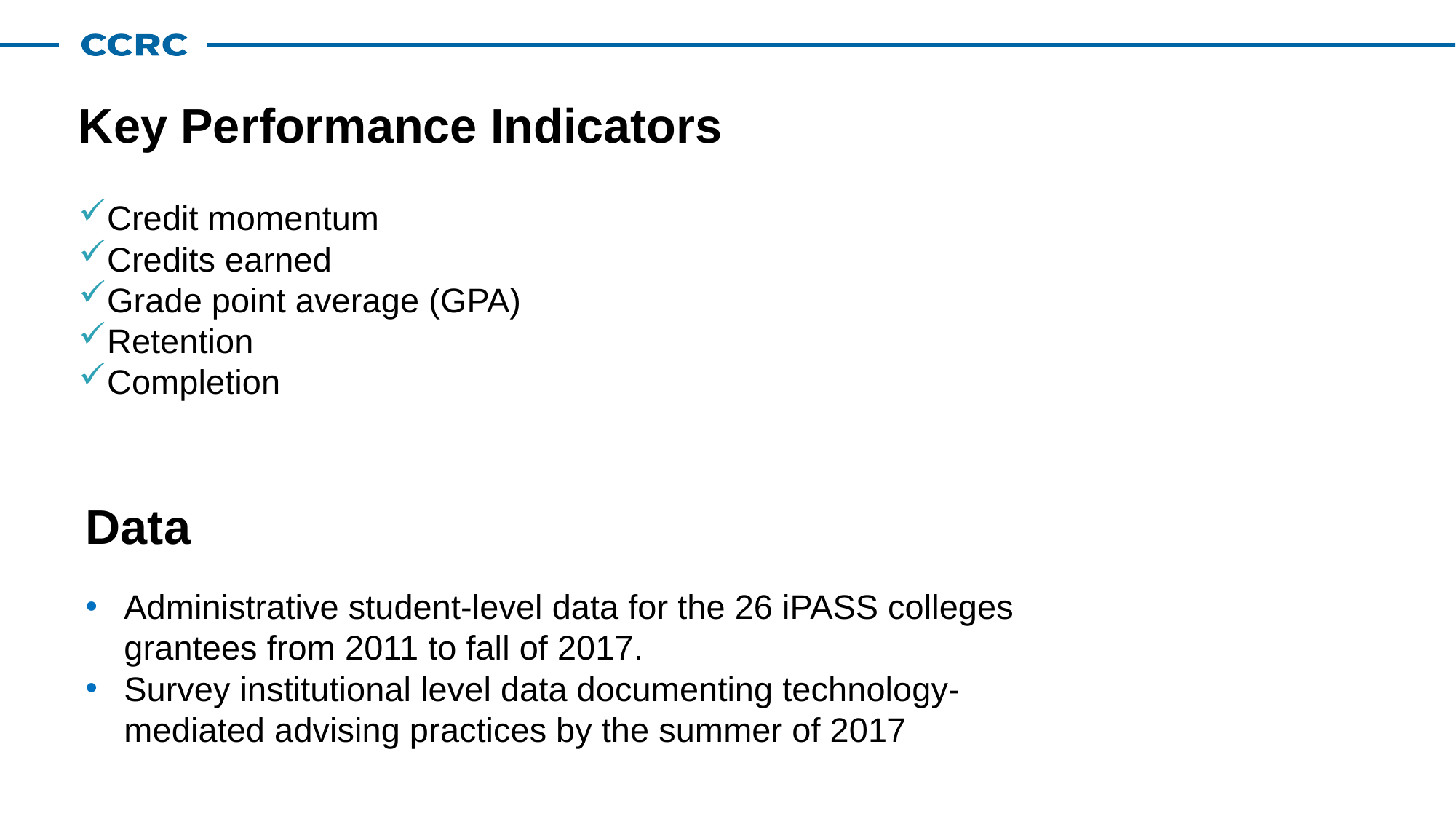

# Key Performance Indicators
Credit momentum
Credits earned
Grade point average (GPA)
Retention
Completion
Data
Administrative student-level data for the 26 iPASS colleges grantees from 2011 to fall of 2017.
Survey institutional level data documenting technology-mediated advising practices by the summer of 2017